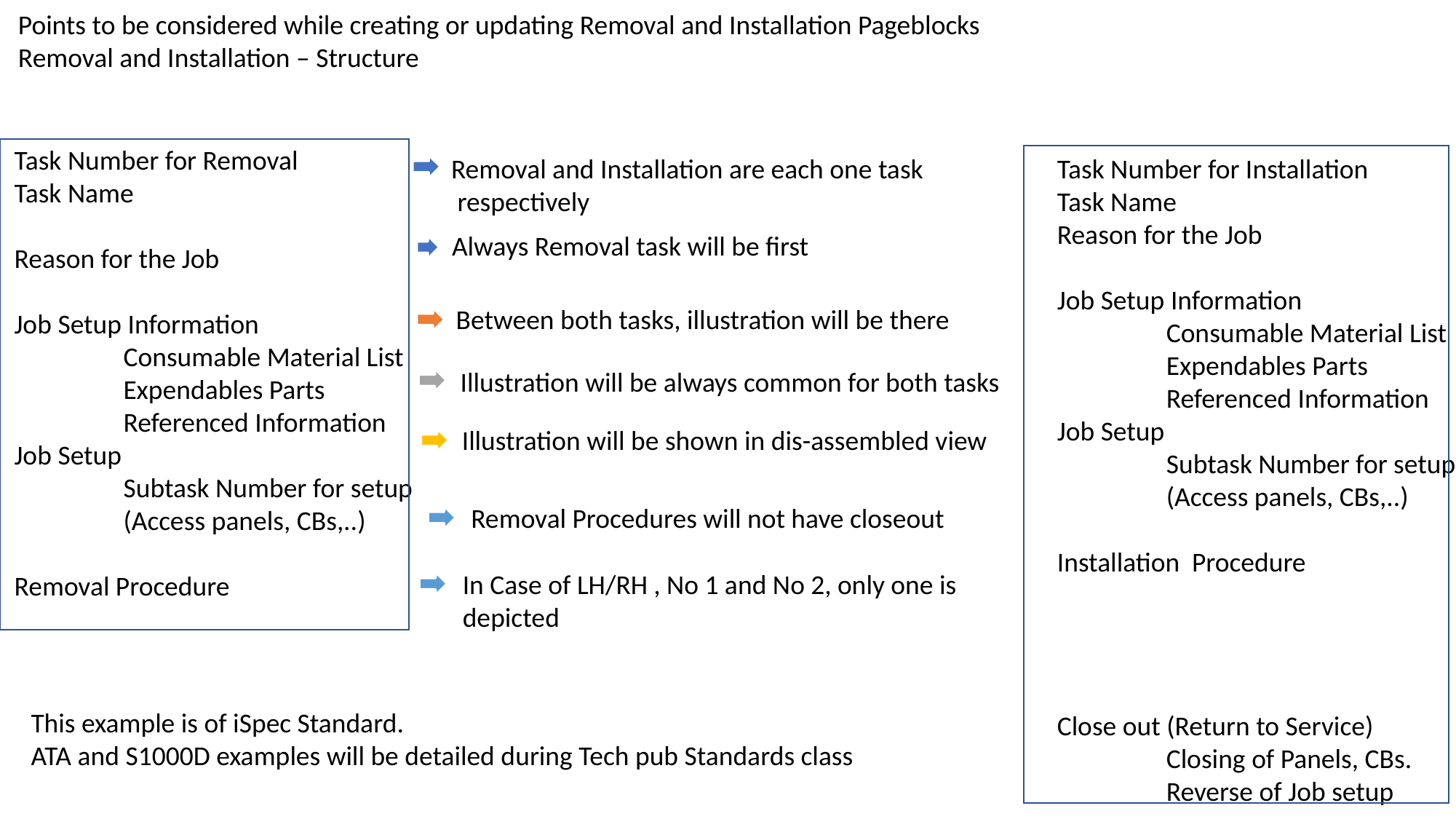

Points to be considered while creating or updating Removal and Installation Pageblocks
Removal and Installation – Structure

Task Number for Removal
Task Name

Reason for the Job

Job Setup Information
	Consumable Material List
	Expendables Parts
	Referenced Information
Job Setup
	Subtask Number for setup
	(Access panels, CBs,..)

Removal Procedure

Task Number for Installation
Task Name
Reason for the Job

Job Setup Information
	Consumable Material List
	Expendables Parts
	Referenced Information
Job Setup
	Subtask Number for setup
	(Access panels, CBs,..)

Installation  Procedure

Close out (Return to Service)
	Closing of Panels, CBs.
	Reverse of Job setup

Removal and Installation are each one task
 respectively

Always Removal task will be first

Between both tasks, illustration will be there

Illustration will be always common for both tasks

Illustration will be shown in dis-assembled view

Removal Procedures will not have closeout

In Case of LH/RH , No 1 and No 2, only one is
depicted

This example is of iSpec Standard.
ATA and S1000D examples will be detailed during Tech pub Standards class